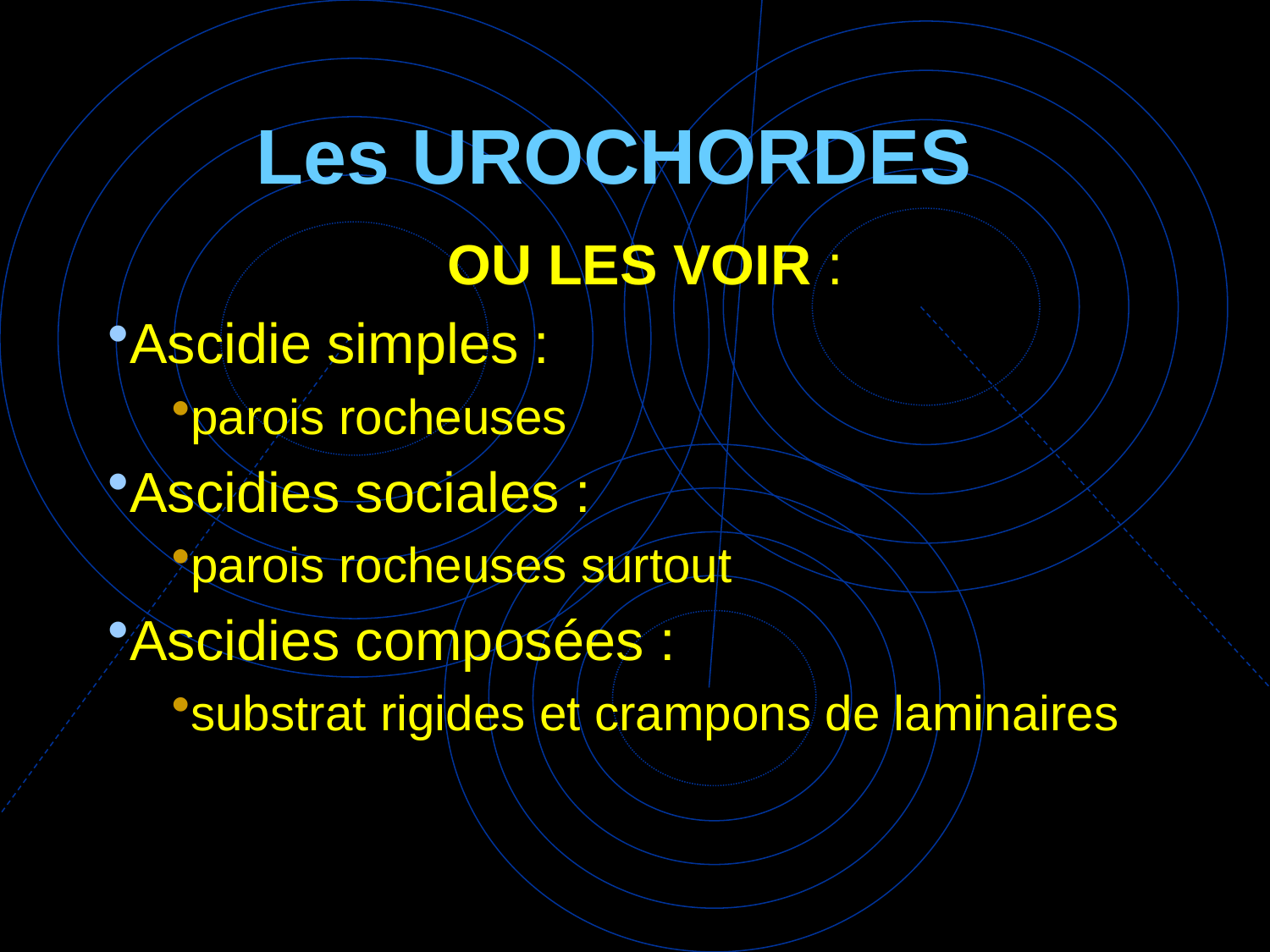

# Les UROCHORDES
OU LES VOIR :
Ascidie simples :
parois rocheuses
Ascidies sociales :
parois rocheuses surtout
Ascidies composées :
substrat rigides et crampons de laminaires